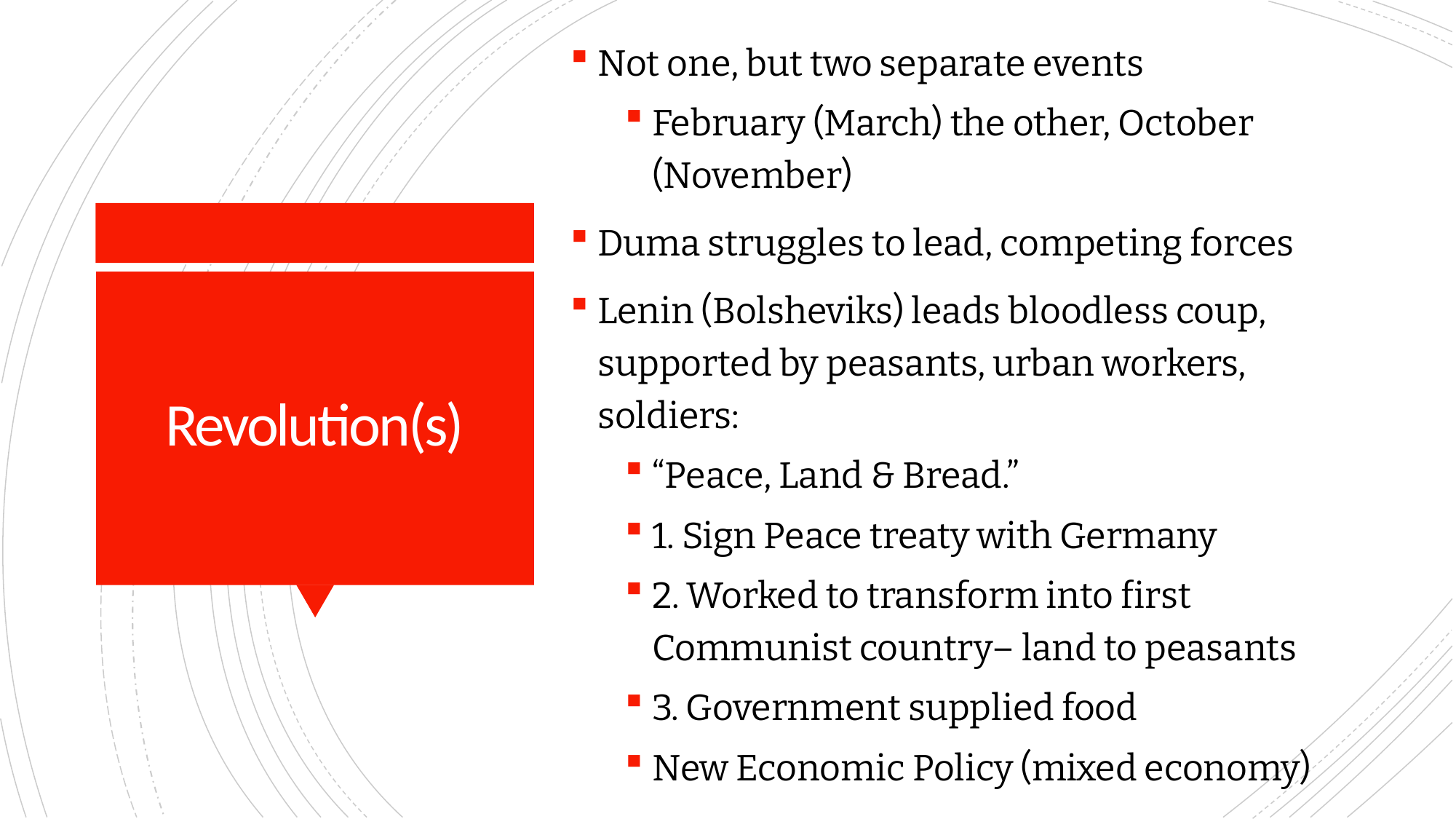

Not one, but two separate events
February (March) the other, October (November)
Duma struggles to lead, competing forces
Lenin (Bolsheviks) leads bloodless coup, supported by peasants, urban workers, soldiers:
“Peace, Land & Bread.”
1. Sign Peace treaty with Germany
2. Worked to transform into first Communist country– land to peasants
3. Government supplied food
New Economic Policy (mixed economy)
# Revolution(s)